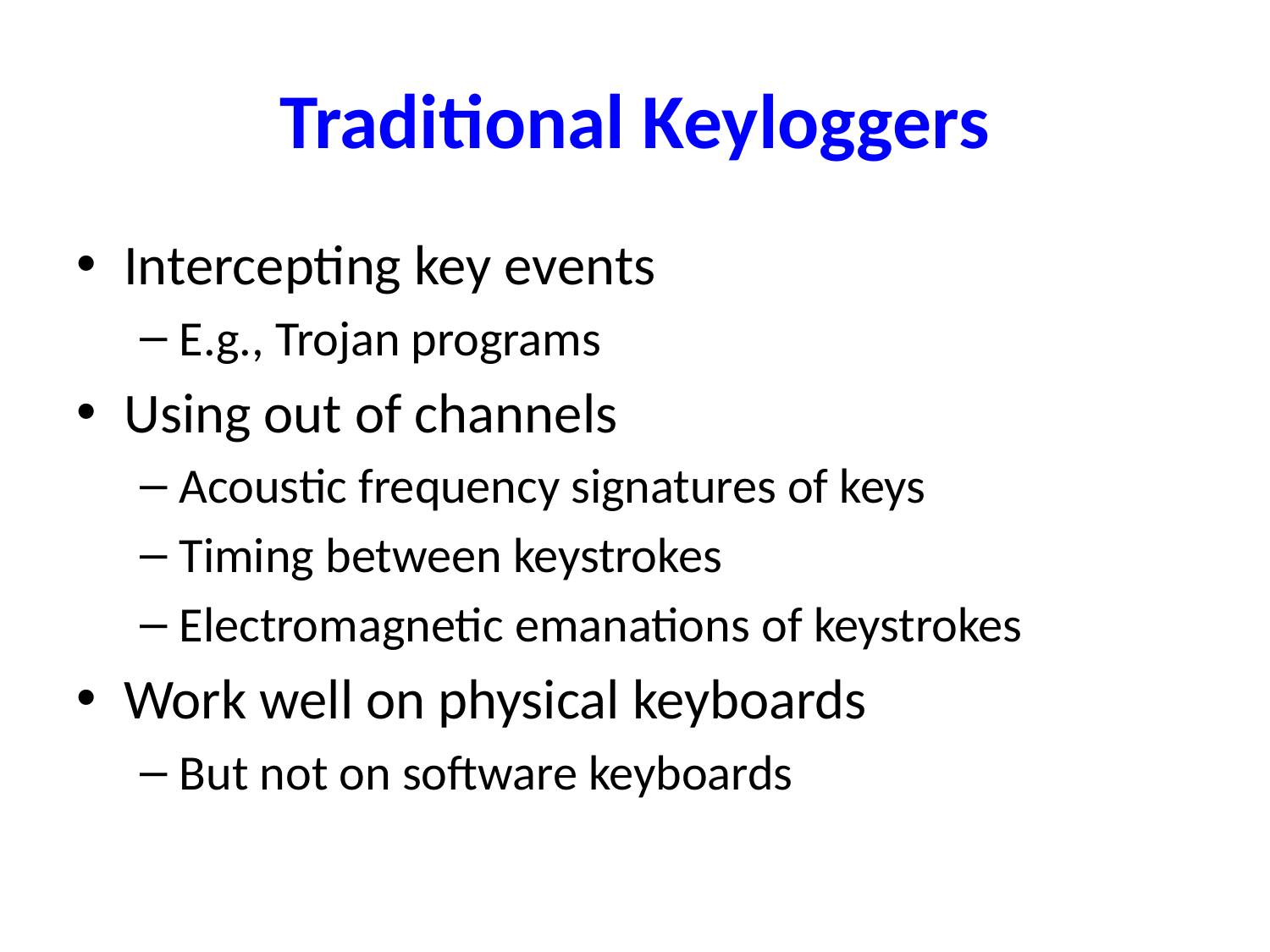

# Traditional Keyloggers
Intercepting key events
E.g., Trojan programs
Using out of channels
Acoustic frequency signatures of keys
Timing between keystrokes
Electromagnetic emanations of keystrokes
Work well on physical keyboards
But not on software keyboards